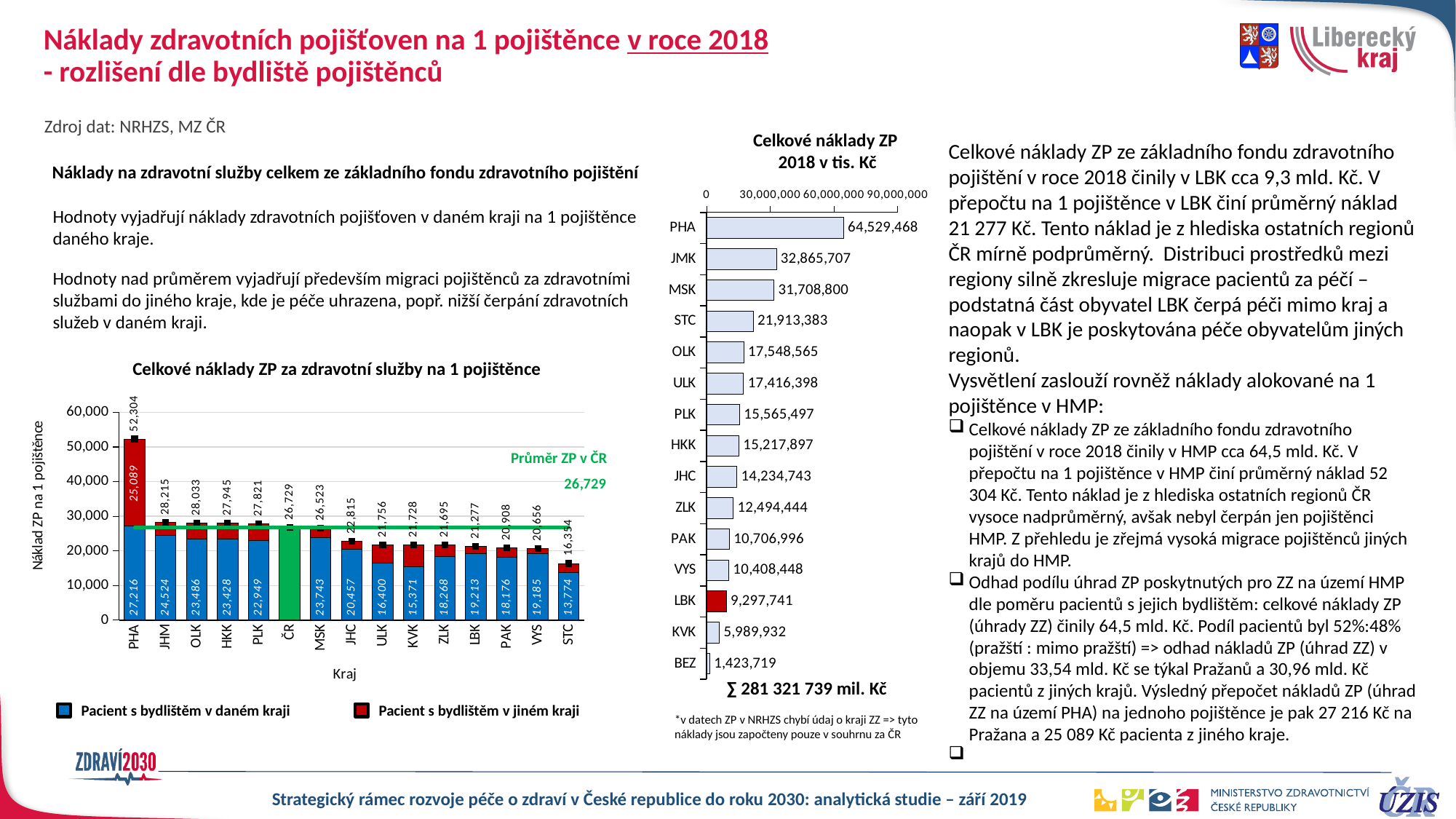

# Náklady zdravotních pojišťoven na 1 pojištěnce v roce 2018 - rozlišení dle bydliště pojištěnců
Zdroj dat: NRHZS, MZ ČR
Celkové náklady ZP
2018 v tis. Kč
Celkové náklady ZP ze základního fondu zdravotního pojištění v roce 2018 činily v LBK cca 9,3 mld. Kč. V přepočtu na 1 pojištěnce v LBK činí průměrný náklad 21 277 Kč. Tento náklad je z hlediska ostatních regionů ČR mírně podprůměrný.  Distribuci prostředků mezi regiony silně zkresluje migrace pacientů za péčí – podstatná část obyvatel LBK čerpá péči mimo kraj a naopak v LBK je poskytována péče obyvatelům jiných regionů.
Vysvětlení zaslouží rovněž náklady alokované na 1 pojištěnce v HMP:
Celkové náklady ZP ze základního fondu zdravotního pojištění v roce 2018 činily v HMP cca 64,5 mld. Kč. V přepočtu na 1 pojištěnce v HMP činí průměrný náklad 52 304 Kč. Tento náklad je z hlediska ostatních regionů ČR vysoce nadprůměrný, avšak nebyl čerpán jen pojištěnci HMP. Z přehledu je zřejmá vysoká migrace pojištěnců jiných krajů do HMP.
Odhad podílu úhrad ZP poskytnutých pro ZZ na území HMP dle poměru pacientů s jejich bydlištěm: celkové náklady ZP (úhrady ZZ) činily 64,5 mld. Kč. Podíl pacientů byl 52%:48% (pražští : mimo pražští) => odhad nákladů ZP (úhrad ZZ) v objemu 33,54 mld. Kč se týkal Pražanů a 30,96 mld. Kč pacientů z jiných krajů. Výsledný přepočet nákladů ZP (úhrad ZZ na území PHA) na jednoho pojištěnce je pak 27 216 Kč na Pražana a 25 089 Kč pacienta z jiného kraje.

Náklady na zdravotní služby celkem ze základního fondu zdravotního pojištění

### Chart

| Category | Column2 |
|---|---|
| PHA | 64529468.24212002 |
| JMK | 32865707.11074 |
| MSK | 31708800.144140013 |
| STC | 21913382.788090006 |
| OLK | 17548564.52986 |
| ULK | 17416398.122840013 |
| PLK | 15565496.79886 |
| HKK | 15217897.05725001 |
| JHC | 14234743.419859998 |
| ZLK | 12494443.713170005 |
| PAK | 10706995.841049997 |
| VYS | 10408448.389909998 |
| LBK | 9297741.303909998 |
| KVK | 5989932.325740004 |
| BEZ | 1423719.35567 |
Hodnoty vyjadřují náklady zdravotních pojišťoven v daném kraji na 1 pojištěnce daného kraje.
Hodnoty nad průměrem vyjadřují především migraci pojištěnců za zdravotními službami do jiného kraje, kde je péče uhrazena, popř. nižší čerpání zdravotních služeb v daném kraji.
Celkové náklady ZP za zdravotní služby na 1 pojištěnce

### Chart

| Category | shodný | jiný | 2018 | Průměr ZP |
|---|---|---|---|---|
| PHA | 27215.90635099651 | 25088.504295198905 | 52304.410646195414 | 26728.731103160466 |
| JHM | 24524.10502813985 | 3691.0164670362537 | 28215.121495176103 | 26728.731103160466 |
| OLK | 23486.06001648901 | 4546.521987293701 | 28032.58200378271 | 26728.731103160466 |
| HKK | 23428.266293380148 | 4516.272213253484 | 27944.53850663363 | 26728.731103160466 |
| PLK | 22948.673879515034 | 4872.7399695481145 | 27821.41384906315 | 26728.731103160466 |
| ČR | 26728.731103160466 | 0.0 | 26728.731103160466 | 26728.731103160466 |
| MSK | 23743.156422019332 | 2779.4414557077944 | 26522.597877727127 | 26728.731103160466 |
| JHC | 20456.876657612804 | 2358.2102926915613 | 22815.086950304365 | 26728.731103160466 |
| ULK | 16399.822638941172 | 5356.451850161593 | 21756.274489102765 | 26728.731103160466 |
| KVK | 15370.866862237634 | 6356.978196308521 | 21727.845058546154 | 26728.731103160466 |
| ZLK | 18268.37024977335 | 3426.7245012732637 | 21695.094751046614 | 26728.731103160466 |
| LBK | 19213.065537021826 | 2064.009376270187 | 21277.074913292014 | 26728.731103160466 |
| PAK | 18176.31842195658 | 2731.4134408181853 | 20907.731862774766 | 26728.731103160466 |
| VYS | 19185.072954868767 | 1470.5857530770045 | 20655.65870794577 | 26728.731103160466 |
| STC | 13774.12140570545 | 2580.1745263455177 | 16354.295932050967 | 26728.731103160466 |
Průměr ZP v ČR
∑ 281 321 739 mil. Kč
Pacient s bydlištěm v daném kraji
Pacient s bydlištěm v jiném kraji

*v datech ZP v NRHZS chybí údaj o kraji ZZ => tyto náklady jsou započteny pouze v souhrnu za ČR